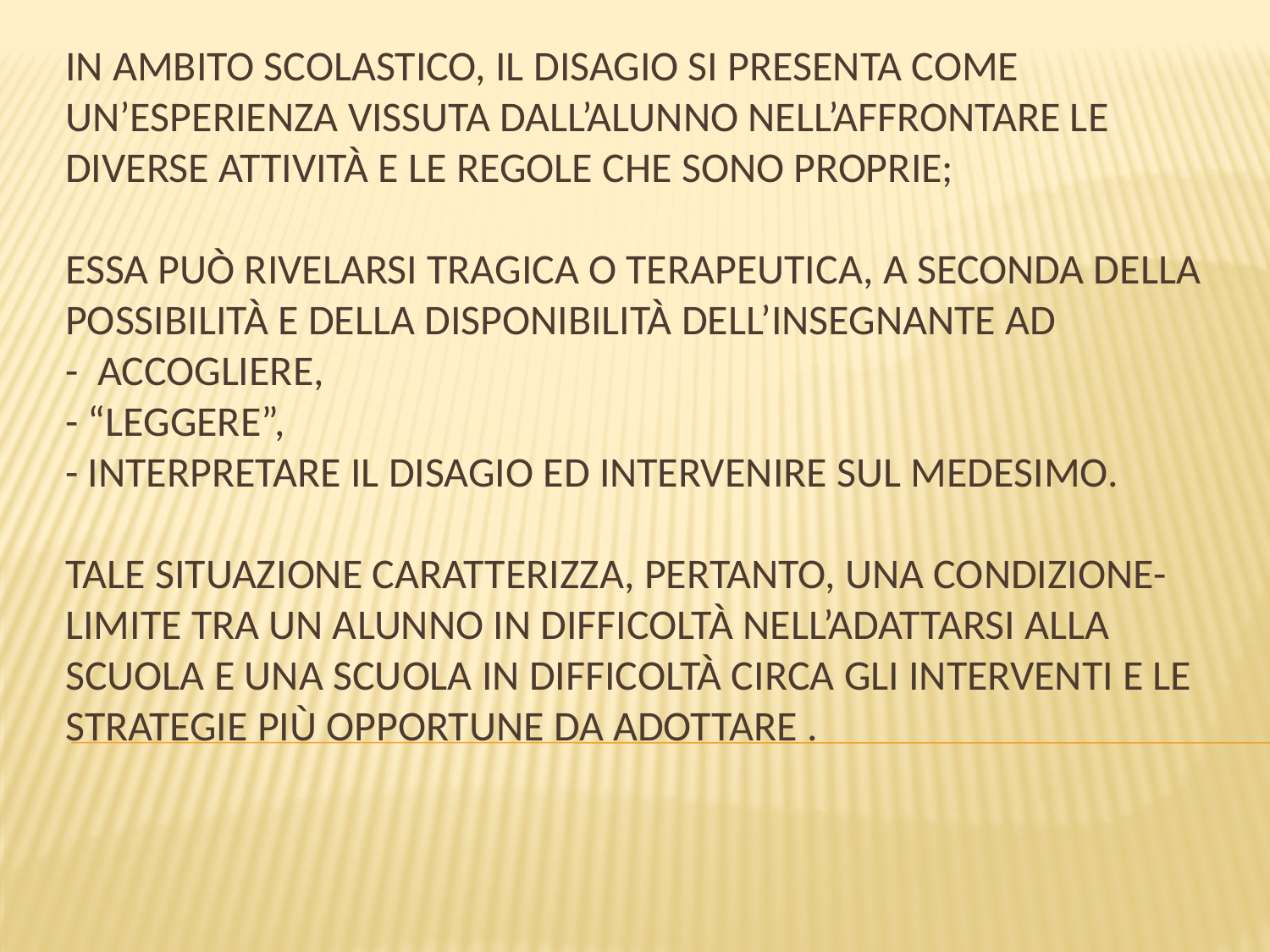

# In ambito scolastico, il disagio si presenta come un’esperienza vissuta dall’alunno nell’affrontare le diverse attività e le regole che sono proprie; essa può rivelarsi tragica o terapeutica, a seconda della possibilità e della disponibilità dell’insegnante ad -  accogliere, - “leggere”, - interpretare il disagio ed intervenire sul medesimo. Tale situazione caratterizza, pertanto, una condizione-limite tra un alunno in difficoltà nell’adattarsi alla scuola e una scuola in difficoltà circa gli interventi e le strategie più opportune da adottare .